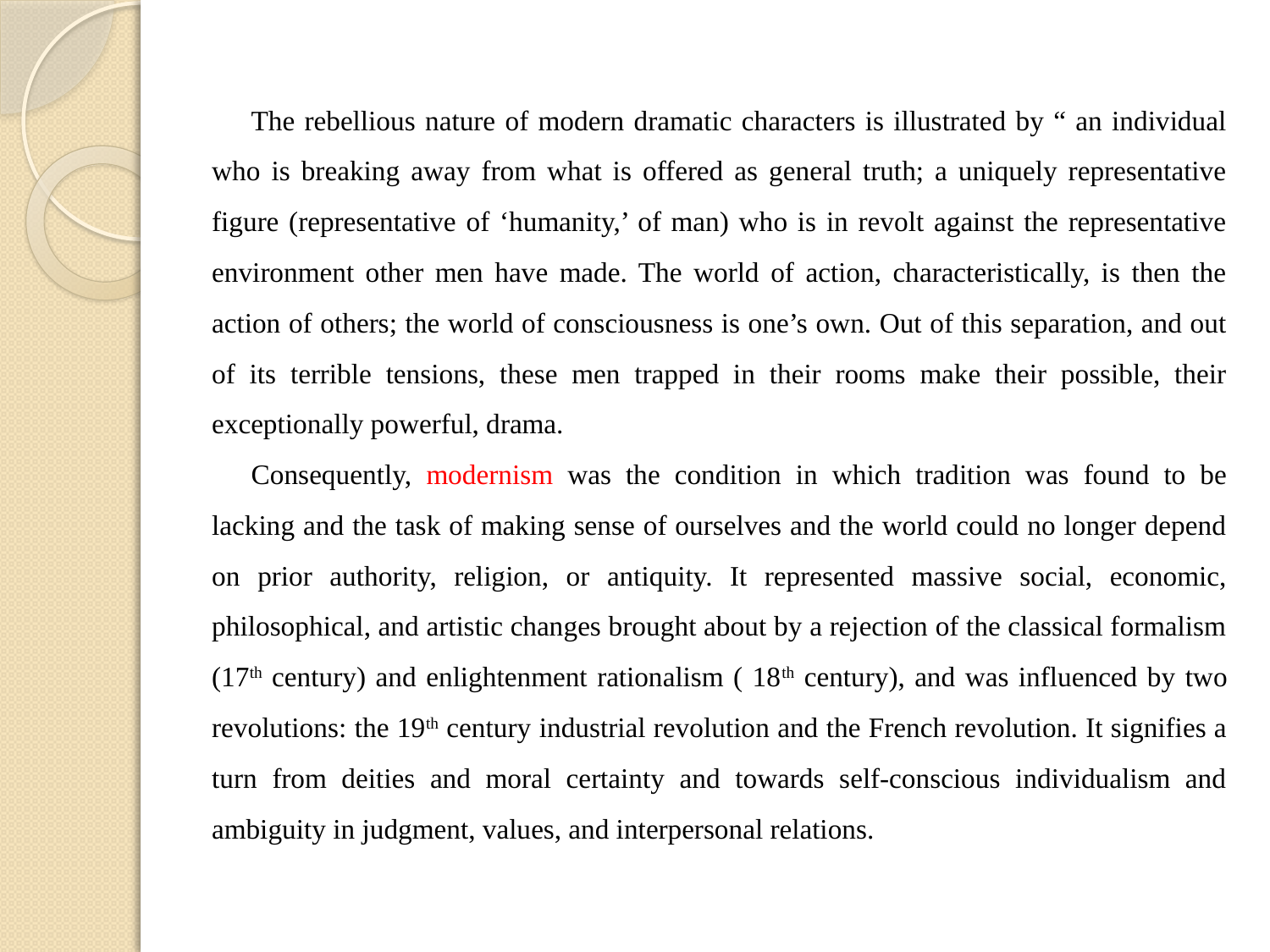

The rebellious nature of modern dramatic characters is illustrated by “ an individual who is breaking away from what is offered as general truth; a uniquely representative figure (representative of ‘humanity,’ of man) who is in revolt against the representative environment other men have made. The world of action, characteristically, is then the action of others; the world of consciousness is one’s own. Out of this separation, and out of its terrible tensions, these men trapped in their rooms make their possible, their exceptionally powerful, drama.
Consequently, modernism was the condition in which tradition was found to be lacking and the task of making sense of ourselves and the world could no longer depend on prior authority, religion, or antiquity. It represented massive social, economic, philosophical, and artistic changes brought about by a rejection of the classical formalism (17th century) and enlightenment rationalism ( 18th century), and was influenced by two revolutions: the 19th century industrial revolution and the French revolution. It signifies a turn from deities and moral certainty and towards self-conscious individualism and ambiguity in judgment, values, and interpersonal relations.